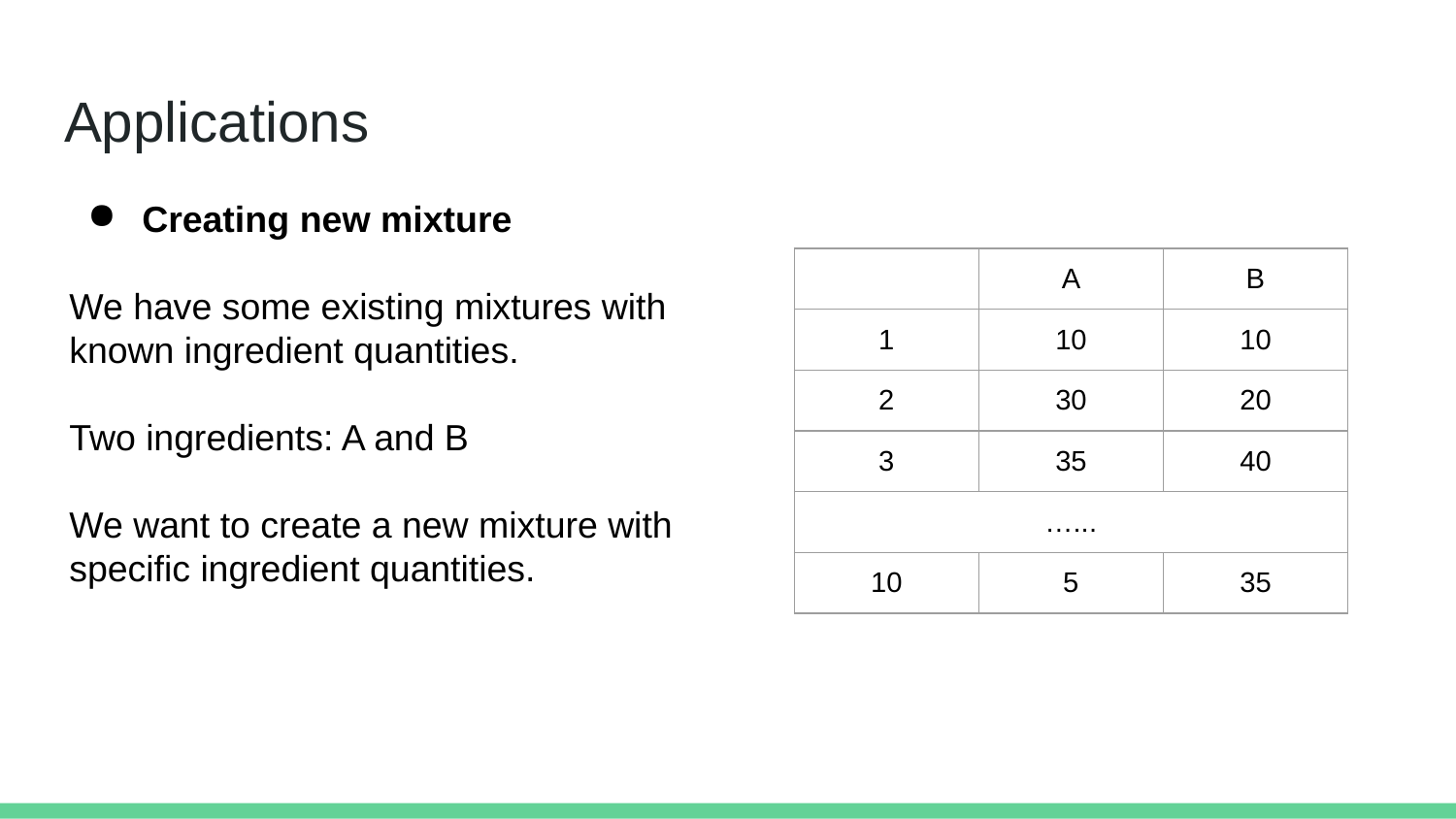

# Applications
Creating new mixture

We have some existing mixtures with known ingredient quantities.

Two ingredients: A and B

We want to create a new mixture with specific ingredient quantities.
|  | A | B |
| --- | --- | --- |
| 1 | 10 | 10 |
| 2 | 30 | 20 |
| 3 | 35 | 40 |
| …... |  |  |
| 10 | 5 | 35 |